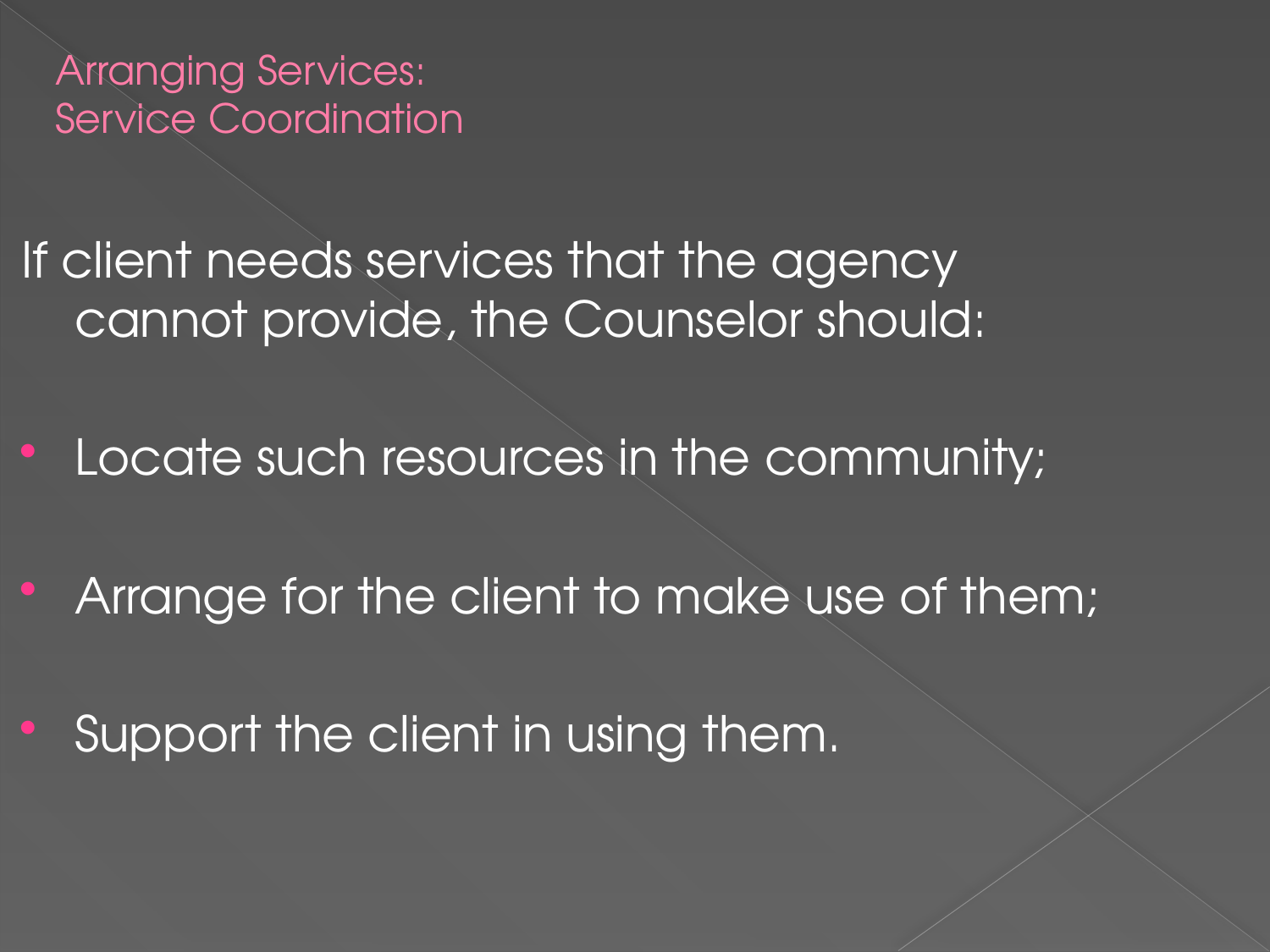

Arranging Services:
Service Coordination
If client needs services that the agency cannot provide, the Counselor should:

Locate such resources in the community;

Arrange for the client to make use of them;

Support the client in using them.